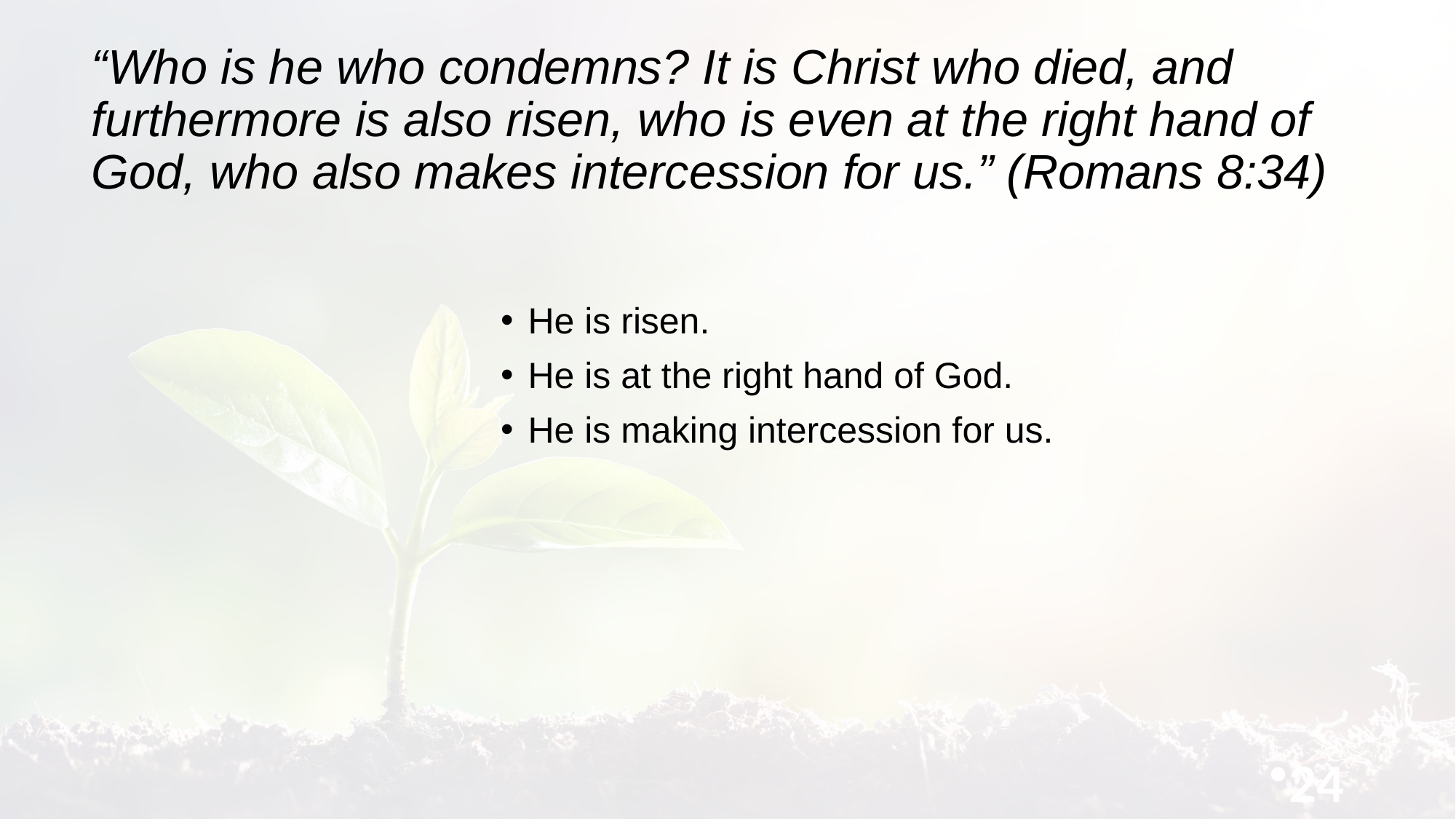

“Who is he who condemns? It is Christ who died, and furthermore is also risen, who is even at the right hand of God, who also makes intercession for us.” (Romans 8:34)

#
He is risen.
He is at the right hand of God.
He is making intercession for us.

24